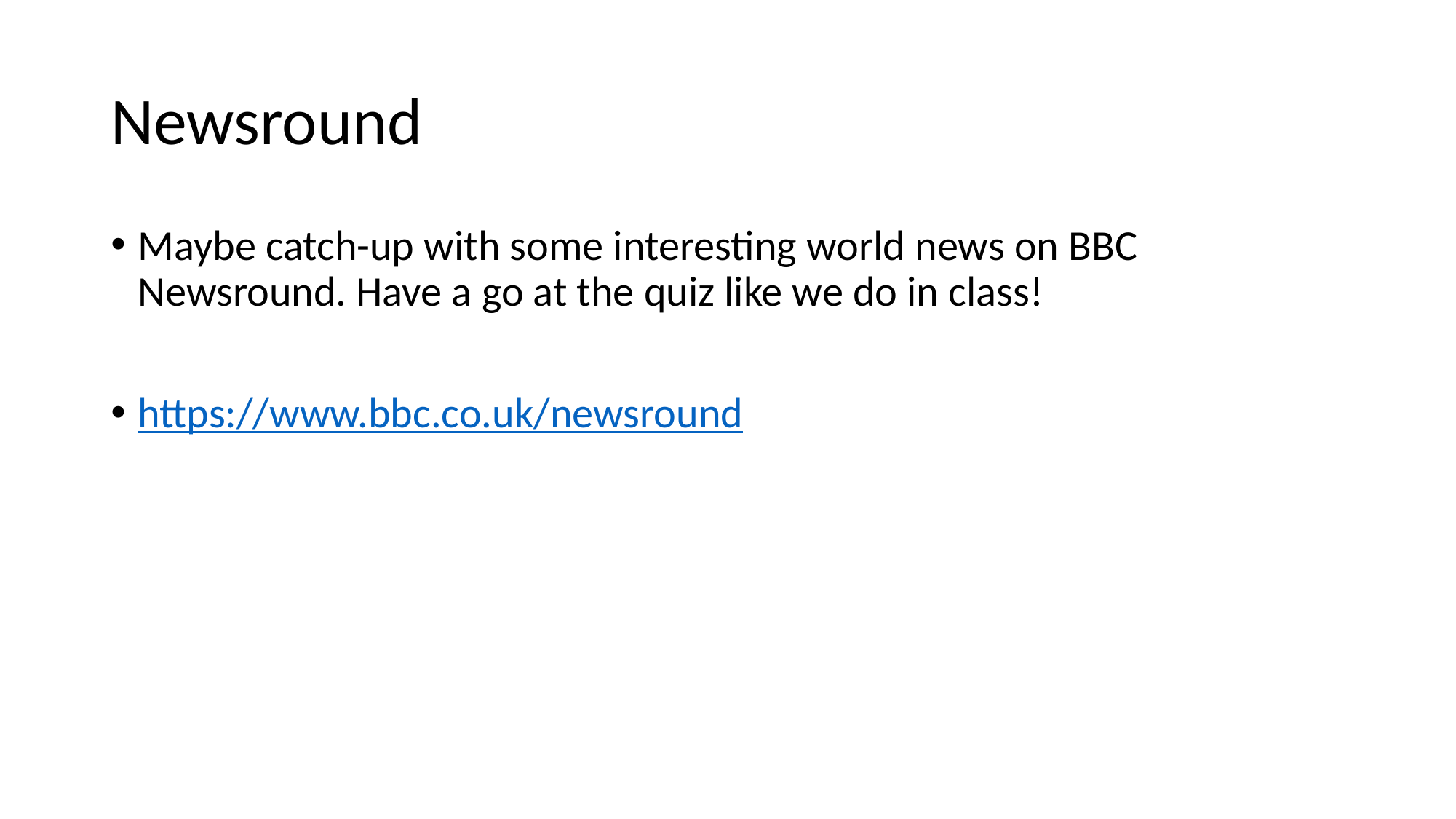

# Newsround
Maybe catch-up with some interesting world news on BBC Newsround. Have a go at the quiz like we do in class!

https://www.bbc.co.uk/newsround